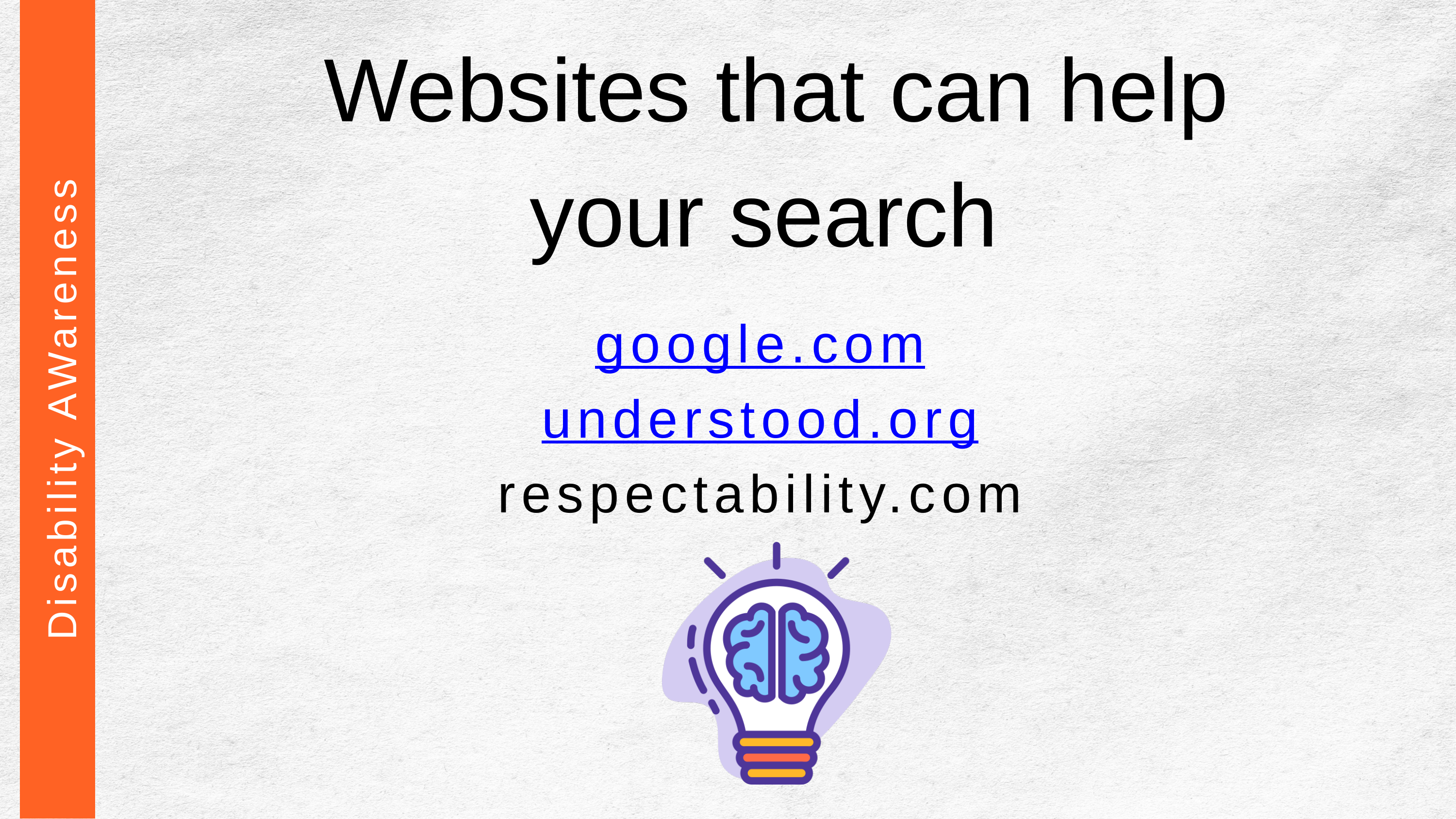

Websites that can help your search
google.com
understood.org
respectability.com

 Disability AWareness